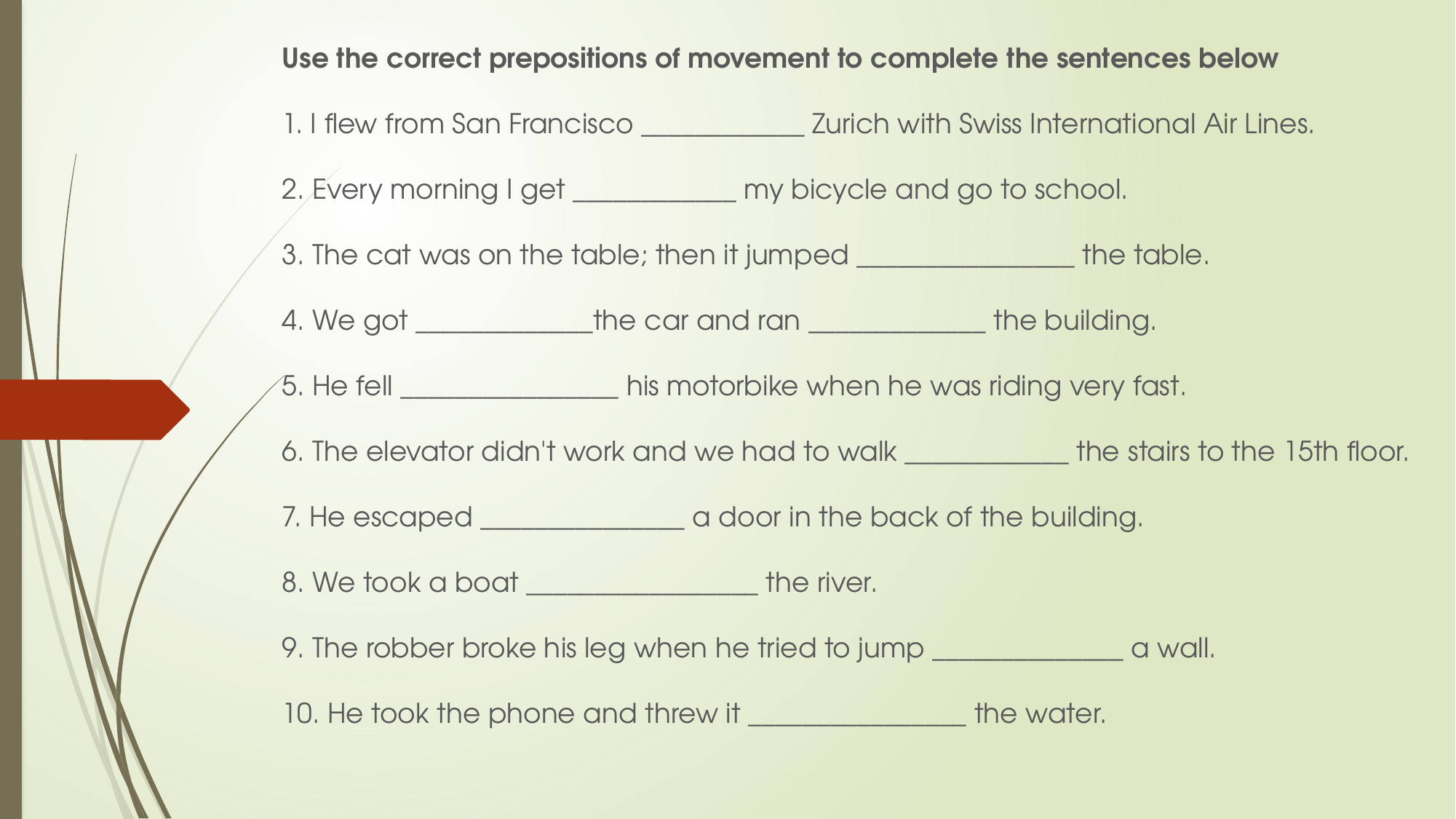

Use the correct prepositions of movement to complete the sentences below

1. I flew from San Francisco ____________ Zurich with Swiss International Air Lines.

2. Every morning I get ____________ my bicycle and go to school.

3. The cat was on the table; then it jumped ________________ the table.

4. We got _____________the car and ran _____________ the building.

5. He fell ________________ his motorbike when he was riding very fast.

6. The elevator didn't work and we had to walk ____________ the stairs to the 15th floor.

7. He escaped _______________ a door in the back of the building.

8. We took a boat _________________ the river.

9. The robber broke his leg when he tried to jump ______________ a wall.

10. He took the phone and threw it ________________ the water.